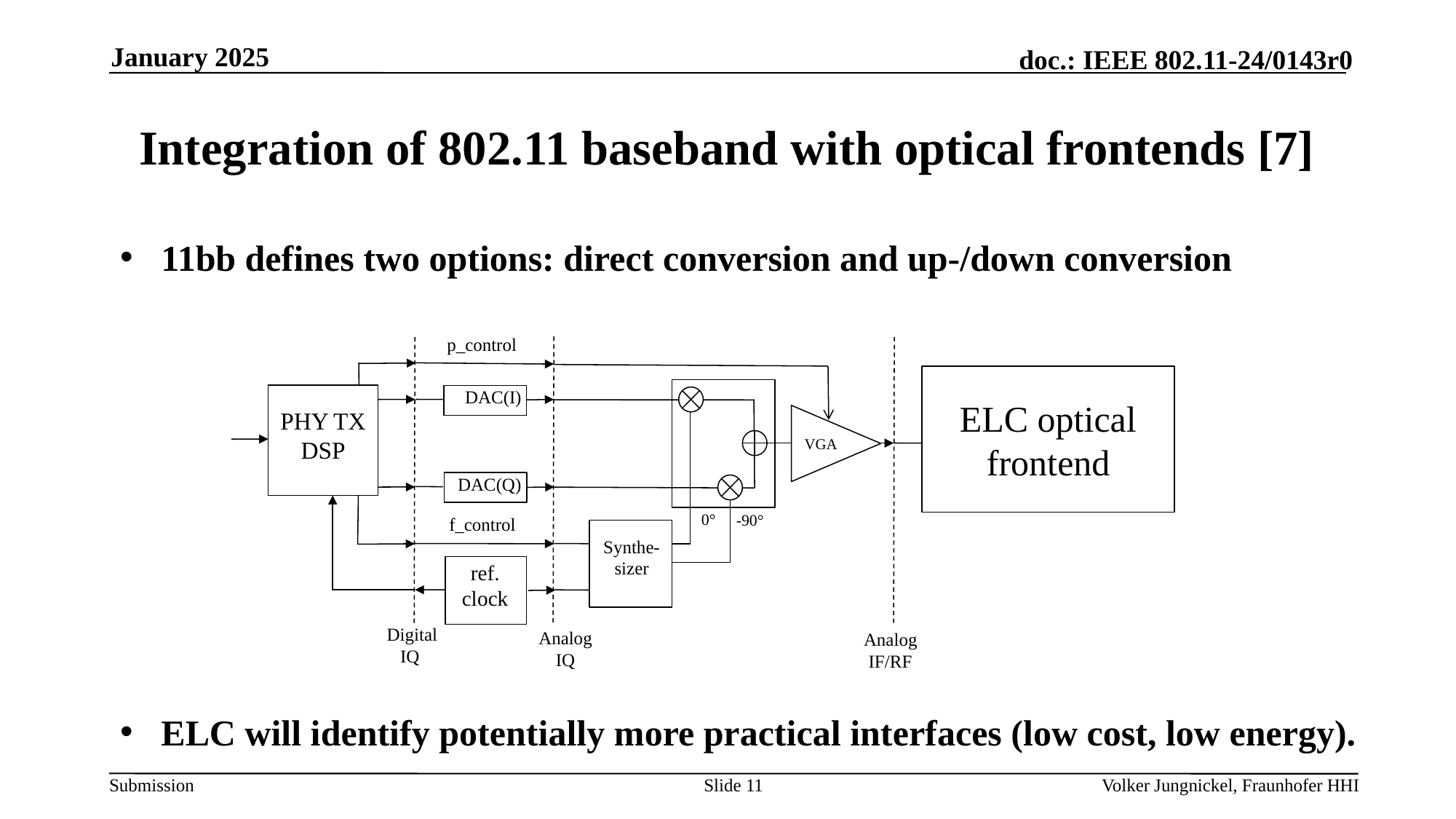

January 2025
# Integration of 802.11 baseband with optical frontends [7]
11bb defines two options: direct conversion and up-/down conversion

ELC will identify potentially more practical interfaces (low cost, low energy).

p_control
ELC optical frontend

DAC(I)

PHY TX DSP
VGA

DAC(Q)

0°
-90°
f_control

Synthe-
sizer
ref. clock

Digital
IQ
Analog
IQ
Analog
IF/RF
Slide 11
Volker Jungnickel, Fraunhofer HHI